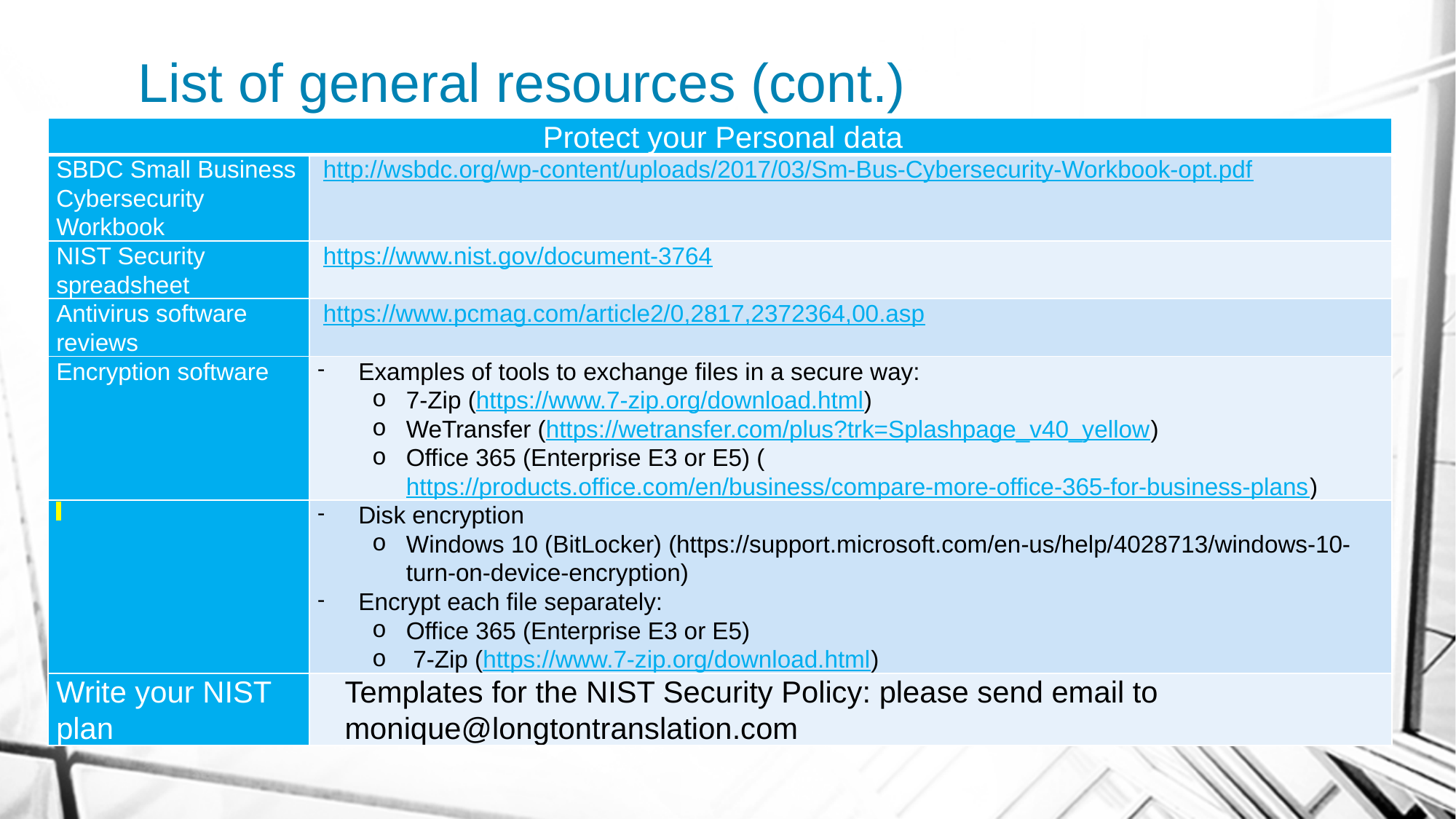

# List of general resources (cont.)
| Protect your Personal data |  |
| --- | --- |
| SBDC Small Business Cybersecurity Workbook | http://wsbdc.org/wp-content/uploads/2017/03/Sm-Bus-Cybersecurity-Workbook-opt.pdf |
| NIST Security spreadsheet | https://www.nist.gov/document-3764 |
| Antivirus software reviews | https://www.pcmag.com/article2/0,2817,2372364,00.asp |
| Encryption software | Examples of tools to exchange files in a secure way: 7-Zip (https://www.7-zip.org/download.html) WeTransfer (https://wetransfer.com/plus?trk=Splashpage\_v40\_yellow) Office 365 (Enterprise E3 or E5) (https://products.office.com/en/business/compare-more-office-365-for-business-plans) |
|  | Disk encryption Windows 10 (BitLocker) (https://support.microsoft.com/en-us/help/4028713/windows-10-turn-on-device-encryption) Encrypt each file separately: Office 365 (Enterprise E3 or E5) 7-Zip (https://www.7-zip.org/download.html) |
| Write your NIST plan | Templates for the NIST Security Policy: please send email to monique@longtontranslation.com |